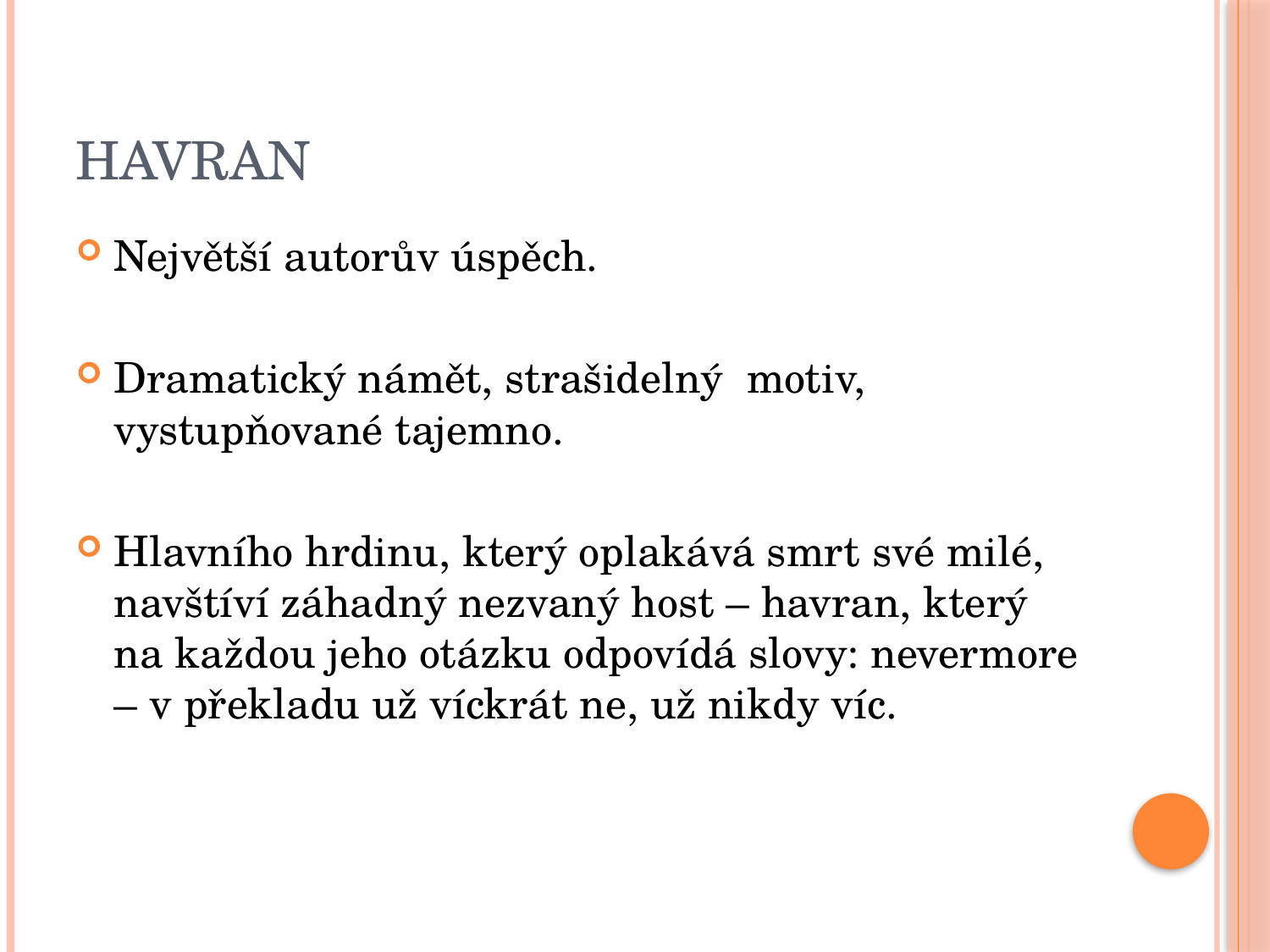

# Havran
Největší autorův úspěch.

Dramatický námět, strašidelný  motiv, vystupňované tajemno.

Hlavního hrdinu, který oplakává smrt své milé, navštíví záhadný nezvaný host – havran, který na každou jeho otázku odpovídá slovy: nevermore – v překladu už víckrát ne, už nikdy víc.